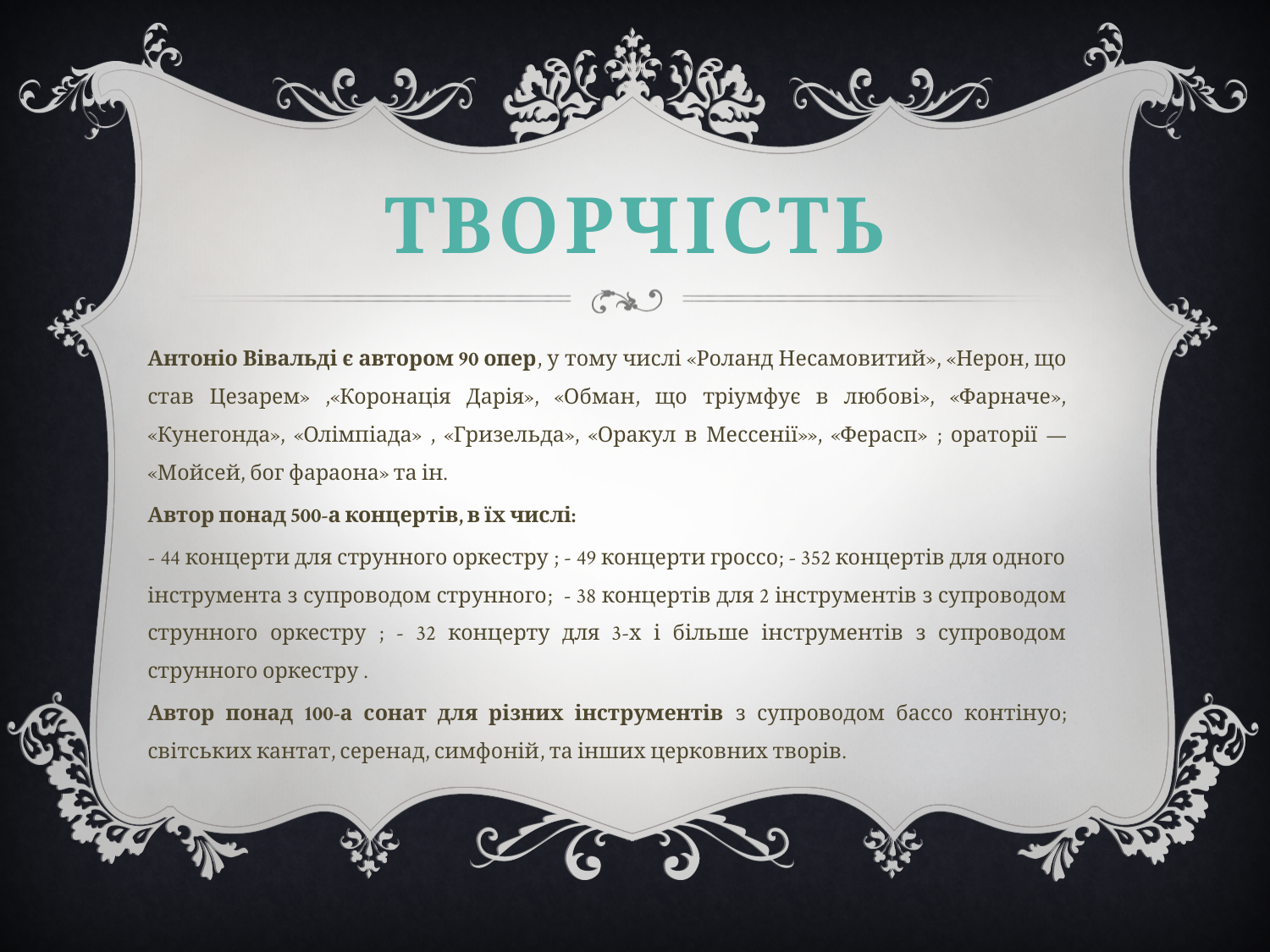

# Творчість
Антоніо Вівальді є автором 90 опер, у тому числі «Роланд Несамовитий», «Нерон, що став Цезарем» ,«Коронація Дарія», «Обман, що тріумфує в любові», «Фарначе», «Кунегонда», «Олімпіада» , «Гризельда», «Оракул в Мессенії»», «Ферасп» ; ораторії — «Мойсей, бог фараона» та ін.
Автор понад 500-а концертів, в їх числі:
- 44 концерти для струнного оркестру ; - 49 концерти гроссо; - 352 концертів для одного інструмента з супроводом струнного;  - 38 концертів для 2 інструментів з супроводом струнного оркестру ; - 32 концерту для 3-х і більше інструментів з супроводом струнного оркестру .
Автор понад 100-а сонат для різних інструментів з супроводом бассо контінуо; світських кантат, серенад, симфоній, та інших церковних творів.